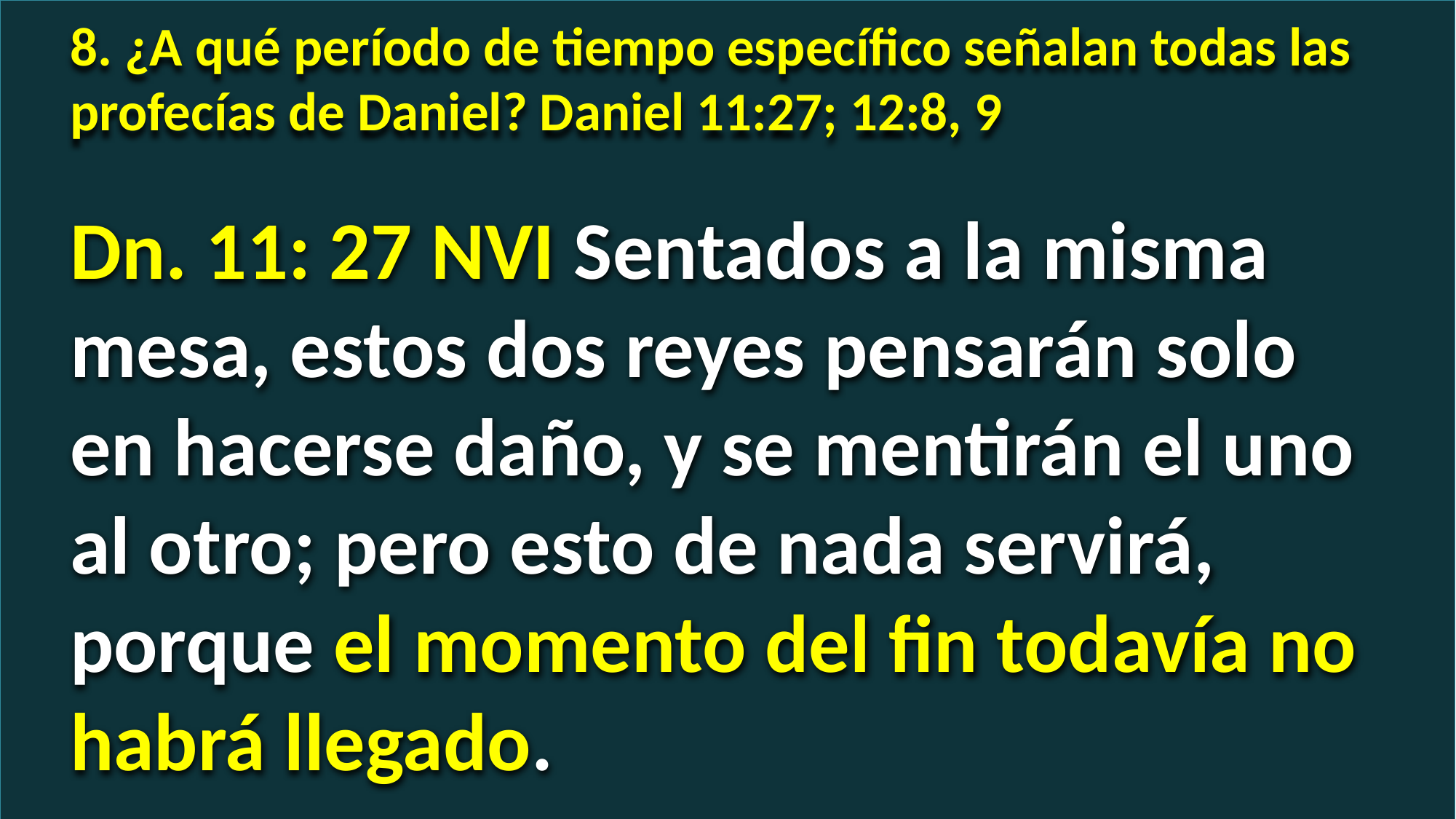

8. ¿A qué período de tiempo específico señalan todas las profecías de Daniel? Daniel 11:27; 12:8, 9
Dn. 11: 27 NVI Sentados a la misma mesa, estos dos reyes pensarán solo en hacerse daño, y se mentirán el uno al otro; pero esto de nada servirá, porque el momento del fin todavía no habrá llegado.